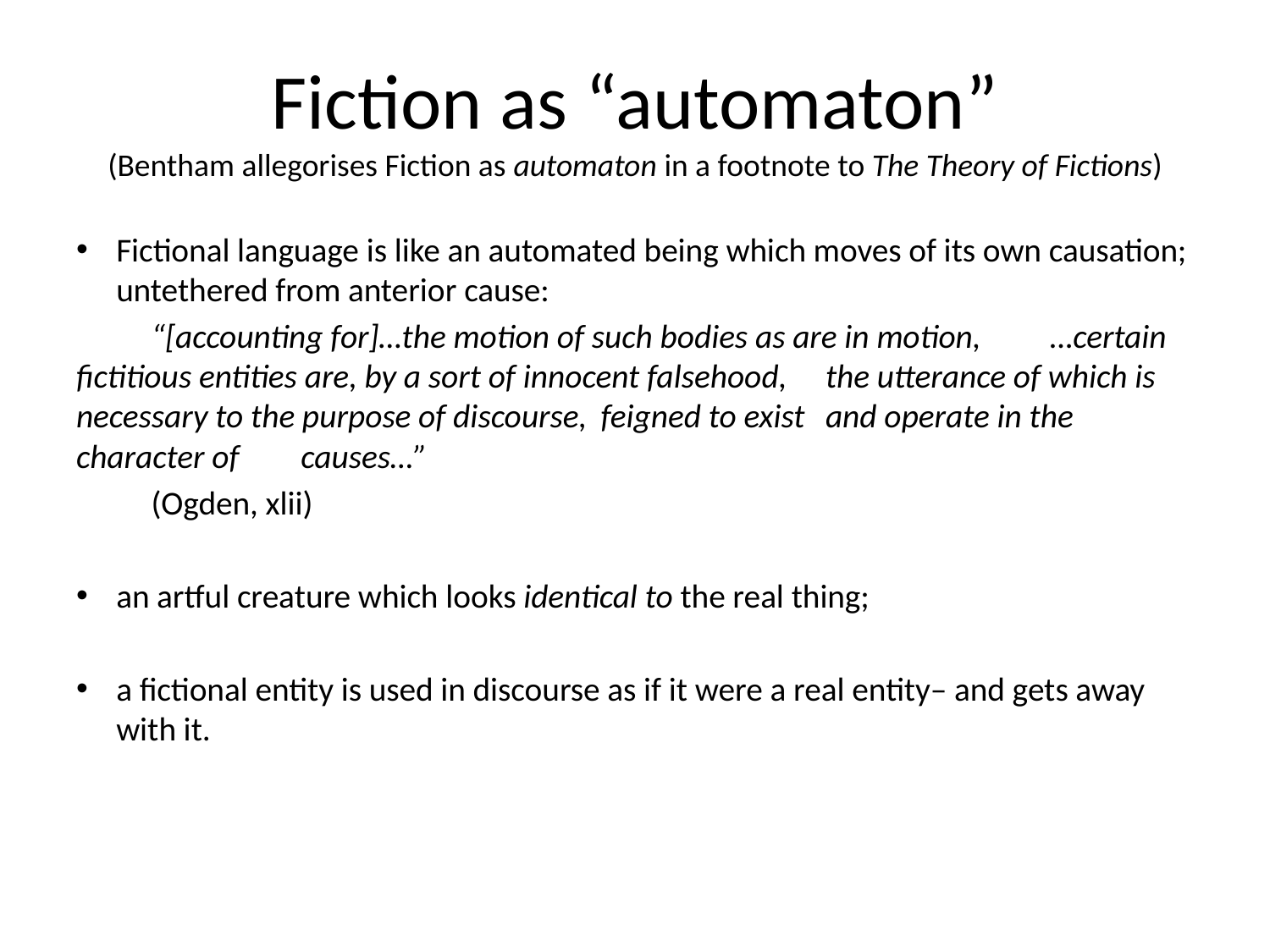

# Fiction as “automaton” (Bentham allegorises Fiction as automaton in a footnote to The Theory of Fictions)
Fictional language is like an automated being which moves of its own causation; untethered from anterior cause:
	“[accounting for]…the motion of such bodies as are in motion, 	…certain fictitious entities are, by a sort of innocent falsehood, 	the utterance of which is necessary to the purpose of discourse, 	feigned to exist 	and operate in the character of 	causes…”
			(Ogden, xlii)

an artful creature which looks identical to the real thing;

a fictional entity is used in discourse as if it were a real entity– and gets away with it.